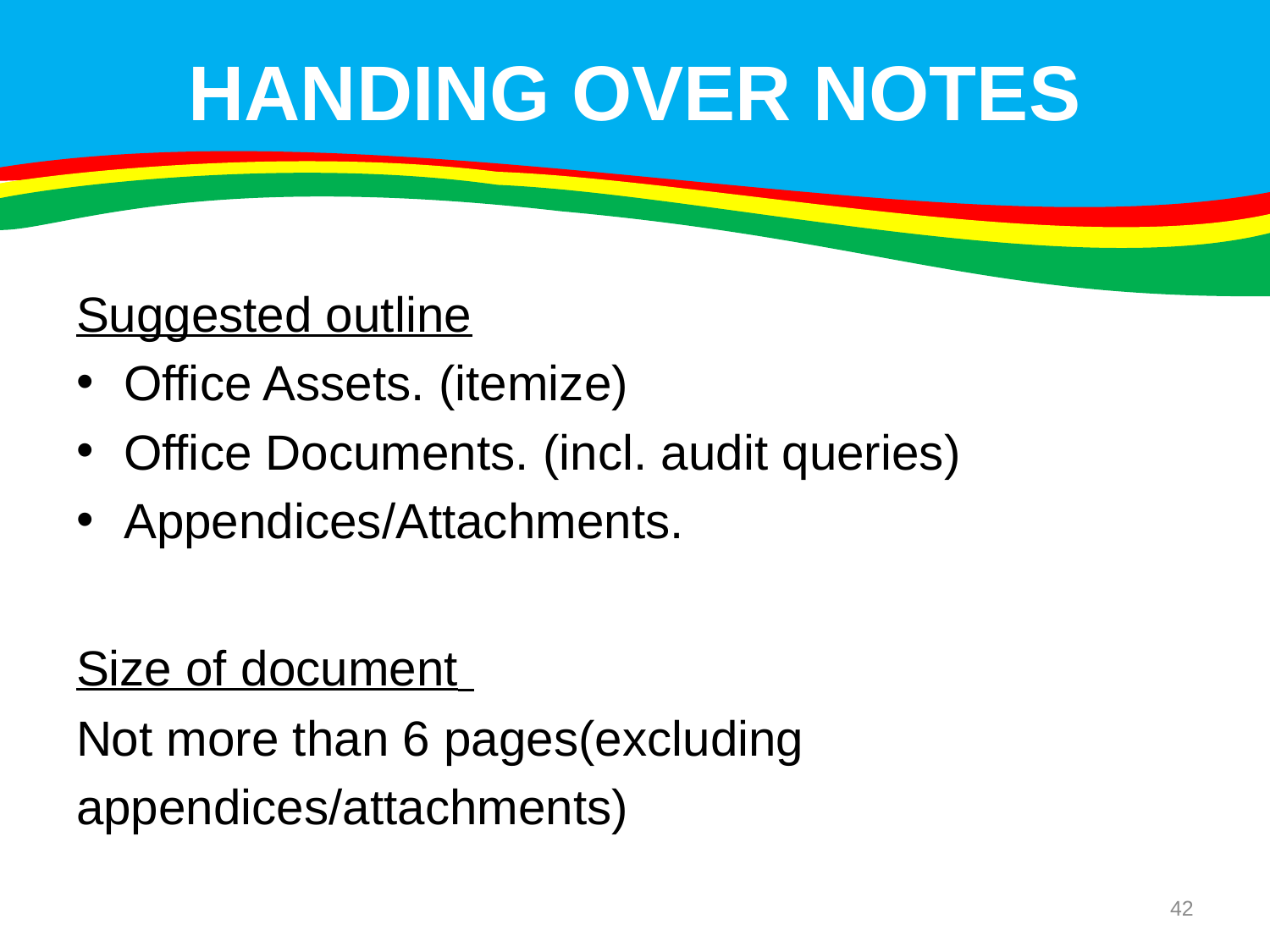

# HANDING OVER NOTES
Suggested outline
Office Assets. (itemize)
Office Documents. (incl. audit queries)
Appendices/Attachments.

Size of document
Not more than 6 pages(excluding
appendices/attachments)

42